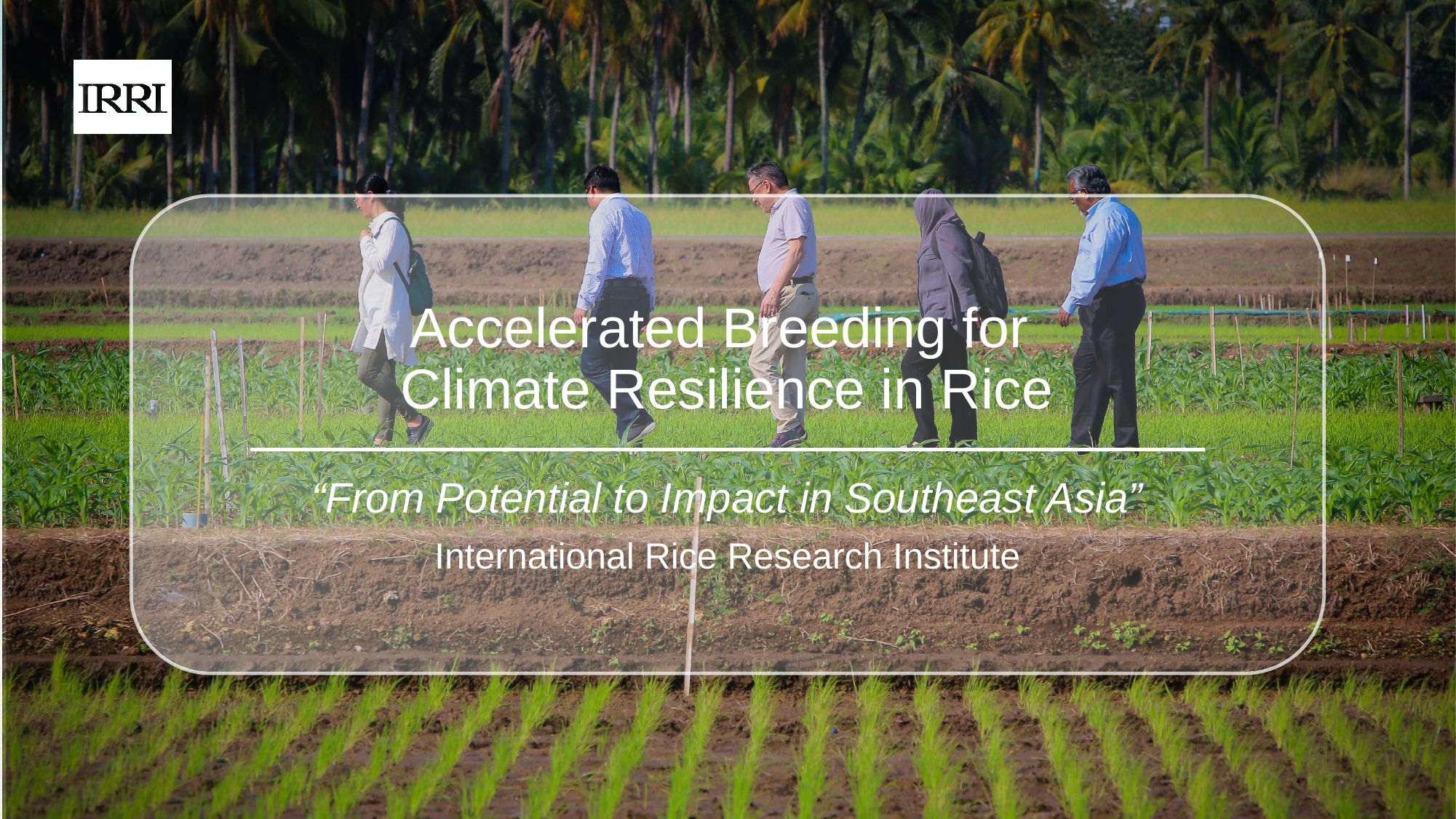

`
# Accelerated Breeding for Climate Resilience in Rice
“From Potential to Impact in Southeast Asia”
International Rice Research Institute